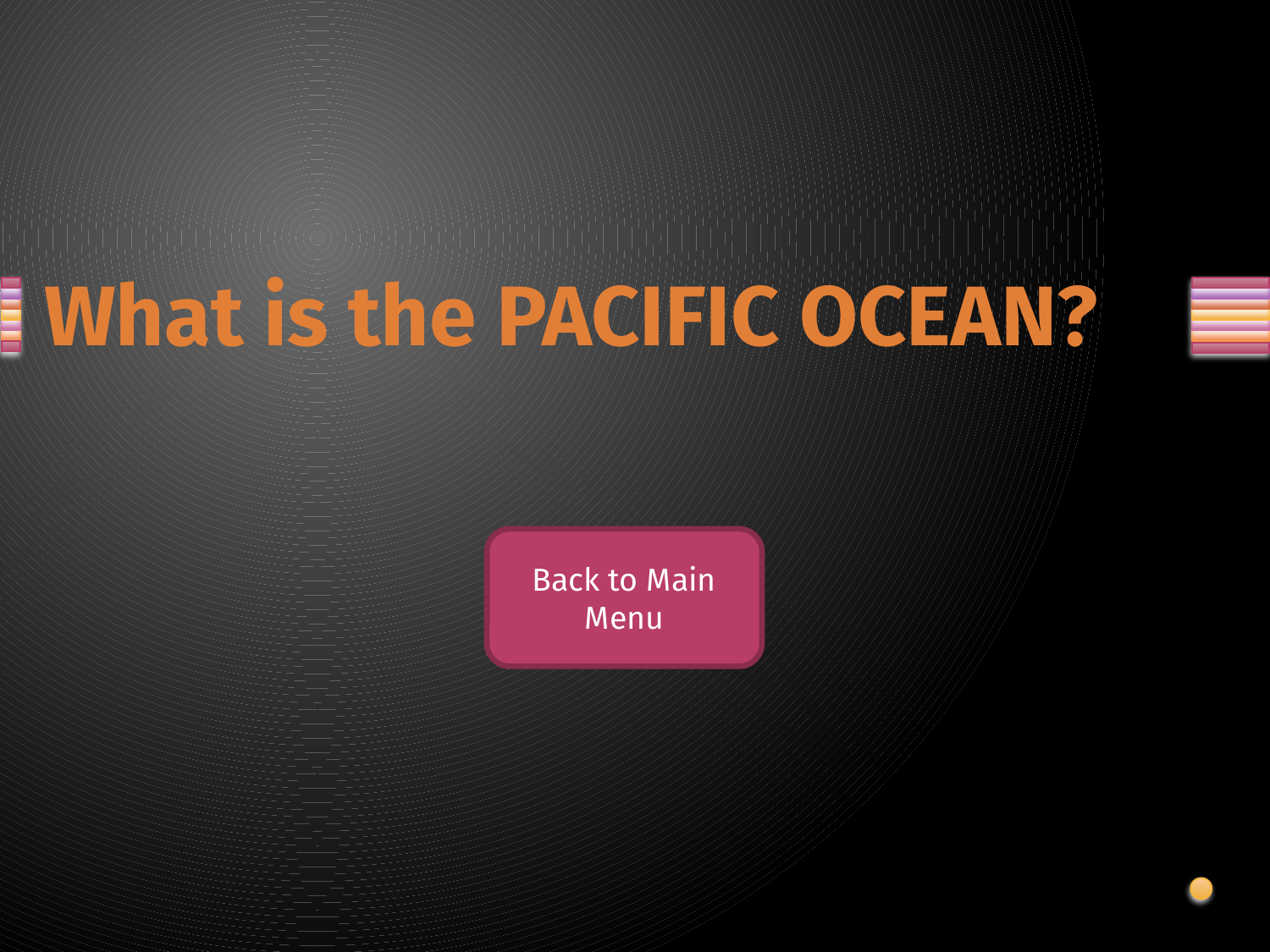

# What is the PACIFIC OCEAN?
Back to Main Menu